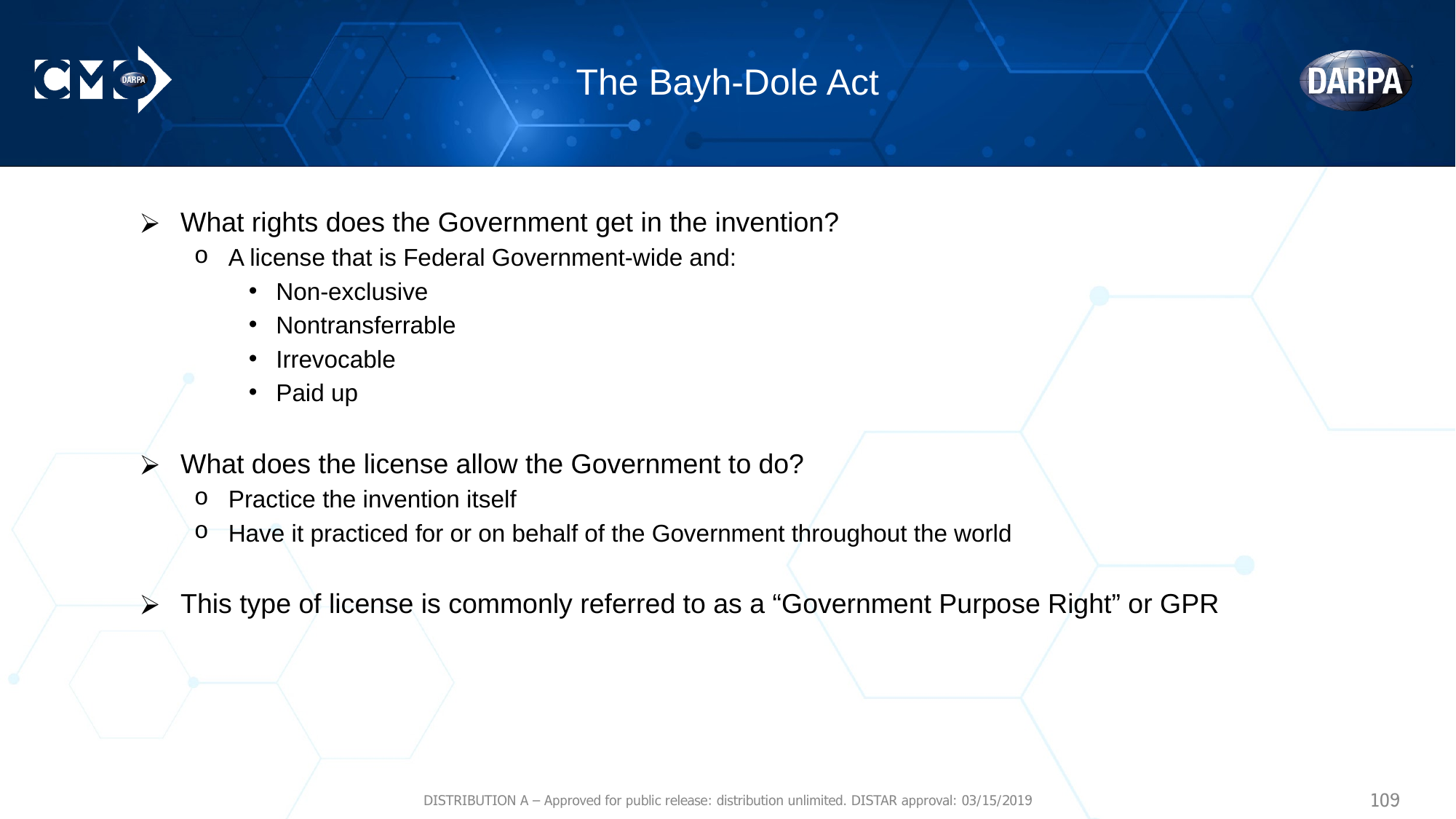

# The Bayh-Dole Act
What rights does the Government get in the invention?
A license that is Federal Government-wide and:
Non-exclusive
Nontransferrable
Irrevocable
Paid up

What does the license allow the Government to do?
Practice the invention itself
Have it practiced for or on behalf of the Government throughout the world

This type of license is commonly referred to as a “Government Purpose Right” or GPR

DISTRIBUTION A – Approved for public release: distribution unlimited. DISTAR approval: 03/15/2019
109